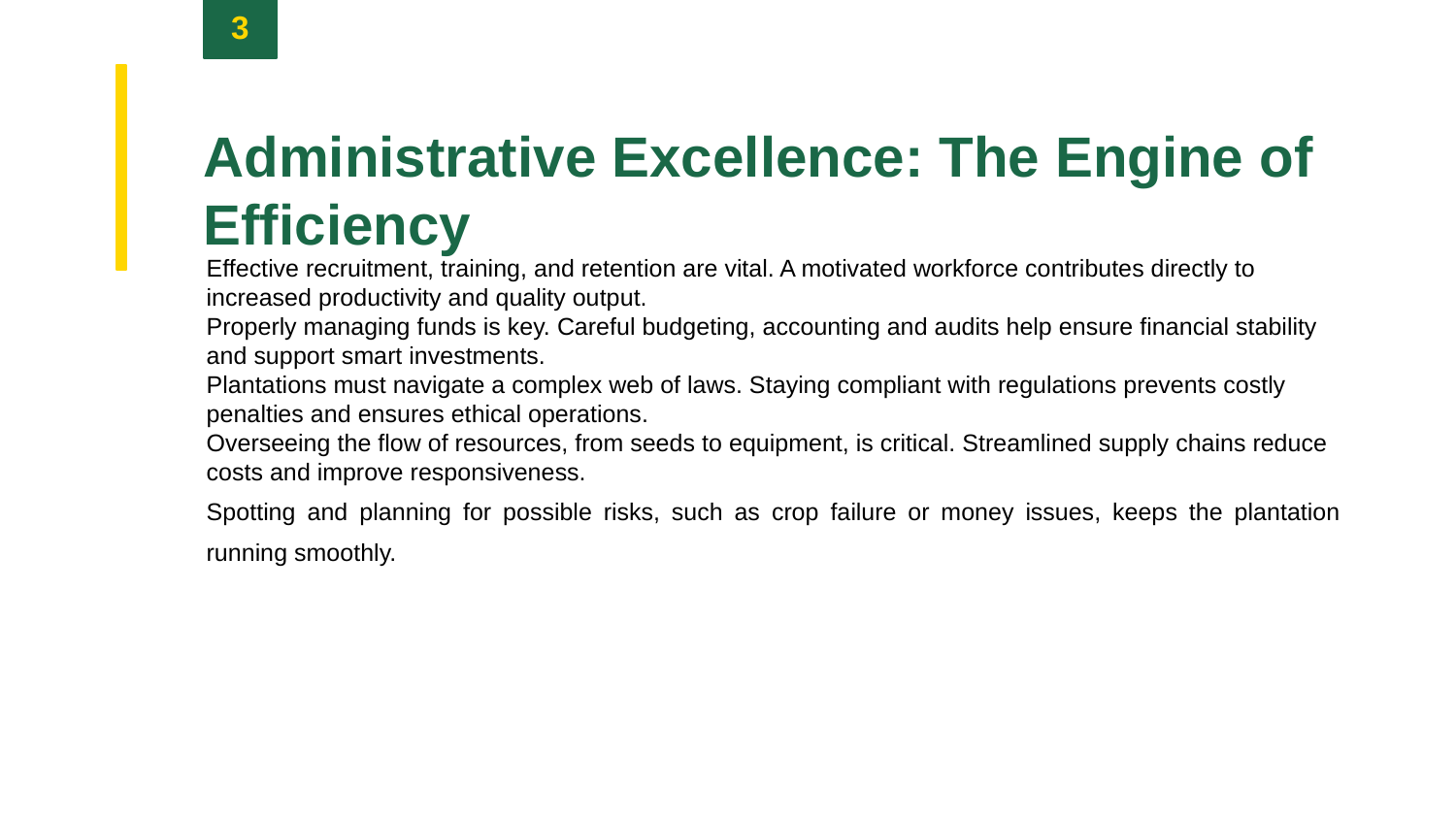

3

Administrative Excellence: The Engine of Efficiency
Effective recruitment, training, and retention are vital. A motivated workforce contributes directly to increased productivity and quality output.
Properly managing funds is key. Careful budgeting, accounting and audits help ensure financial stability and support smart investments.
Plantations must navigate a complex web of laws. Staying compliant with regulations prevents costly penalties and ensures ethical operations.
Overseeing the flow of resources, from seeds to equipment, is critical. Streamlined supply chains reduce costs and improve responsiveness.
Spotting and planning for possible risks, such as crop failure or money issues, keeps the plantation running smoothly.